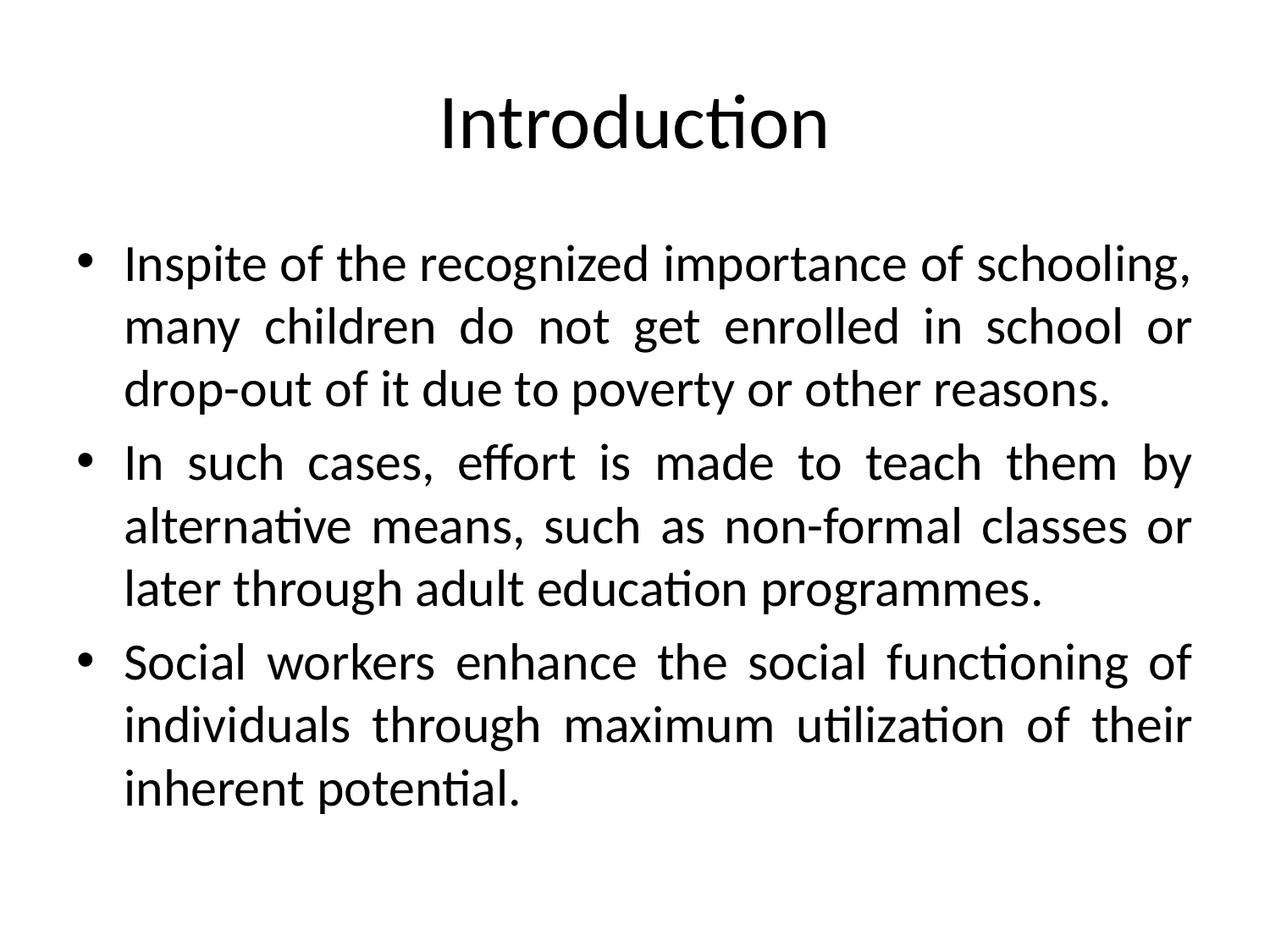

# Introduction
Inspite of the recognized importance of schooling, many children do not get enrolled in school or drop-out of it due to poverty or other reasons.
In such cases, effort is made to teach them by alternative means, such as non-formal classes or later through adult education programmes.
Social workers enhance the social functioning of individuals through maximum utilization of their inherent potential.